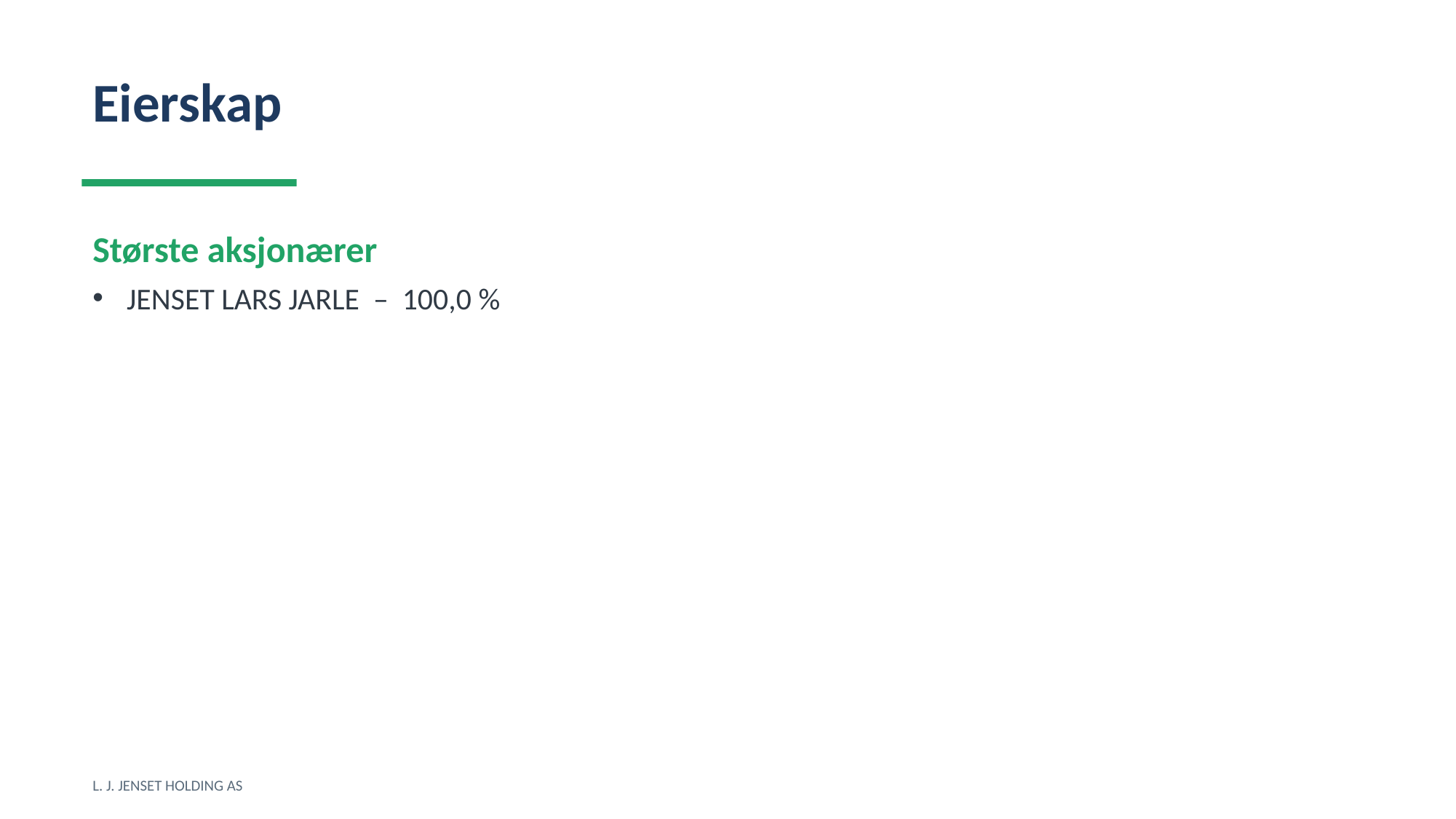

Eierskap

Største aksjonærer
JENSET LARS JARLE  –  100,0 %
L. J. JENSET HOLDING AS